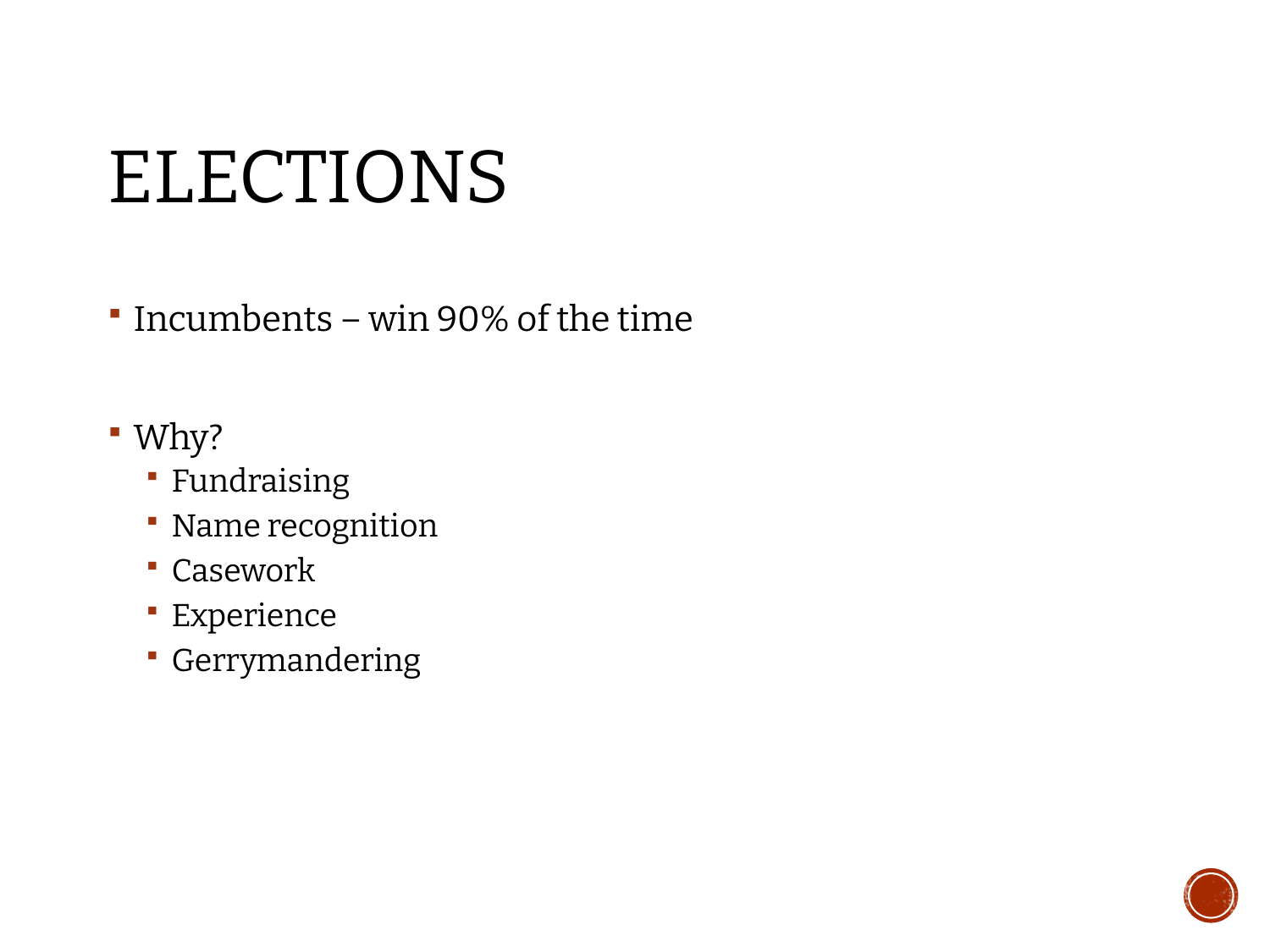

# Elections
Incumbents – win 90% of the time

Why?
Fundraising
Name recognition
Casework
Experience
Gerrymandering